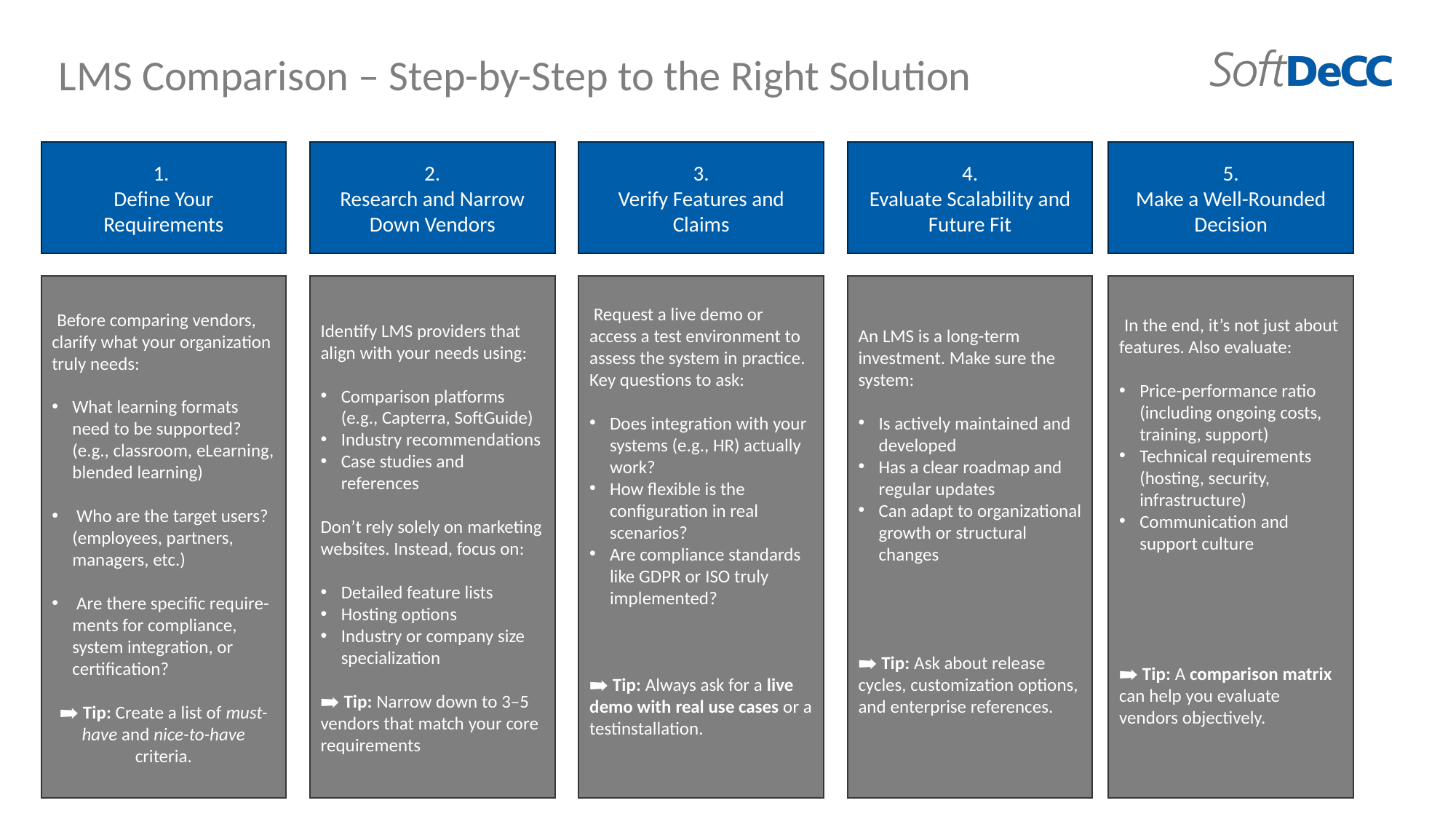

LMS Comparison – Step-by-Step to the Right Solution
2.
Research and Narrow Down Vendors
1.
Define Your Requirements
3.
Verify Features and Claims
4.
Evaluate Scalability and Future Fit
5.
Make a Well-Rounded Decision
 Before comparing vendors, clarify what your organization truly needs:

What learning formats need to be supported? (e.g., classroom, eLearning, blended learning)

 Who are the target users? (employees, partners, managers, etc.)

 Are there specific require-ments for compliance, system integration, or certification?

➡️ Tip: Create a list of must-have and nice-to-have criteria.
Identify LMS providers that align with your needs using:

Comparison platforms (e.g., Capterra, SoftGuide)
Industry recommendations
Case studies and references
Don’t rely solely on marketing websites. Instead, focus on:

Detailed feature lists
Hosting options
Industry or company size specialization

➡️ Tip: Narrow down to 3–5 vendors that match your core requirements
 Request a live demo or access a test environment to assess the system in practice.
Key questions to ask:

Does integration with your systems (e.g., HR) actually work?
How flexible is the configuration in real scenarios?
Are compliance standards like GDPR or ISO truly implemented?

➡️ Tip: Always ask for a live demo with real use cases or a testinstallation.

An LMS is a long-term investment. Make sure the system:

Is actively maintained and developed
Has a clear roadmap and regular updates
Can adapt to organizational growth or structural changes

➡️ Tip: Ask about release cycles, customization options, and enterprise references.

 In the end, it’s not just about features. Also evaluate:

Price-performance ratio (including ongoing costs, training, support)
Technical requirements (hosting, security, infrastructure)
Communication and support culture

➡️ Tip: A comparison matrix can help you evaluate vendors objectively.